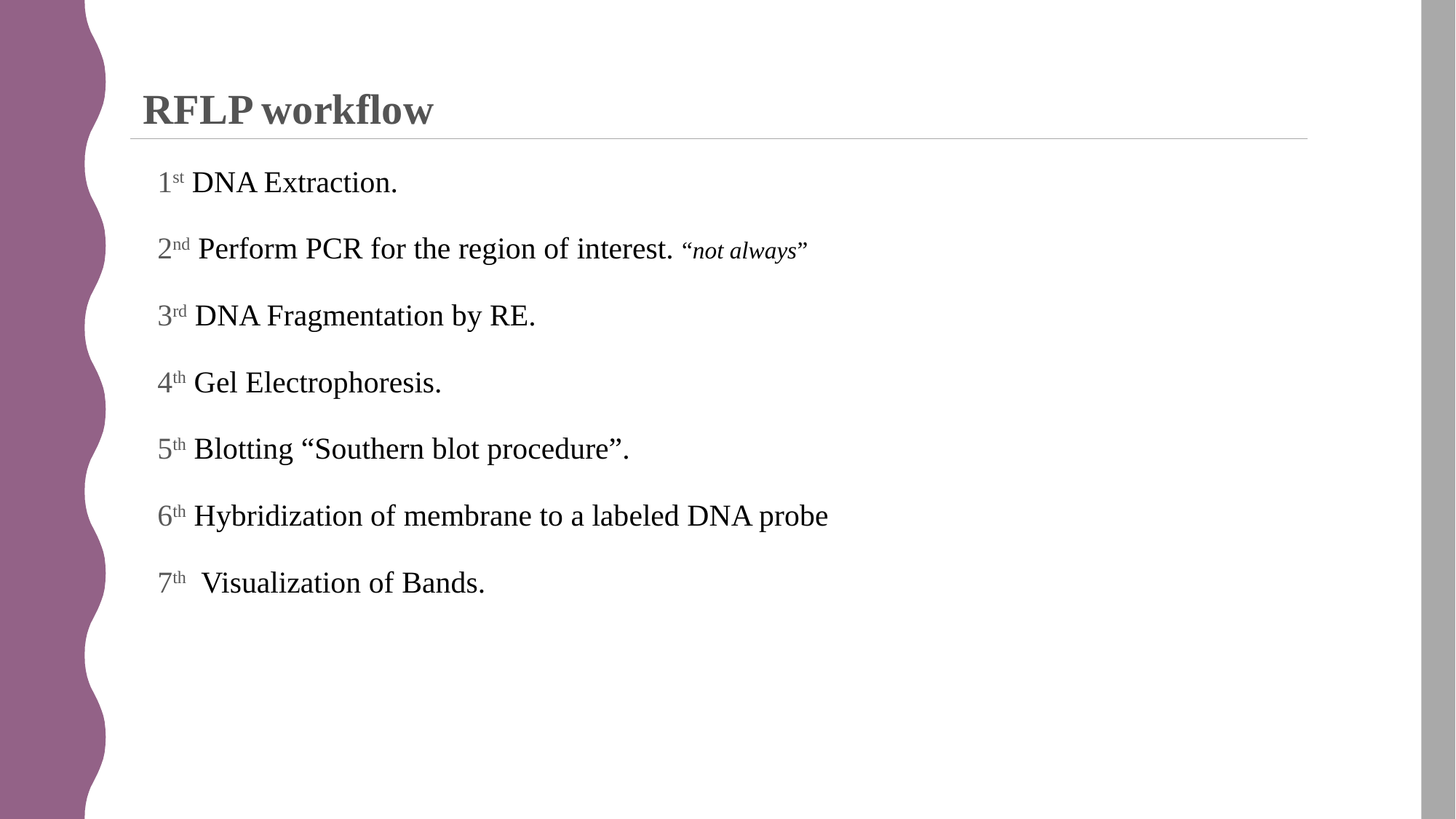

RFLP workflow
1st DNA Extraction.
2nd Perform PCR for the region of interest. “not always”
3rd DNA Fragmentation by RE.
4th Gel Electrophoresis.
5th Blotting “Southern blot procedure”.
6th Hybridization of membrane to a labeled DNA probe
7th  Visualization of Bands.